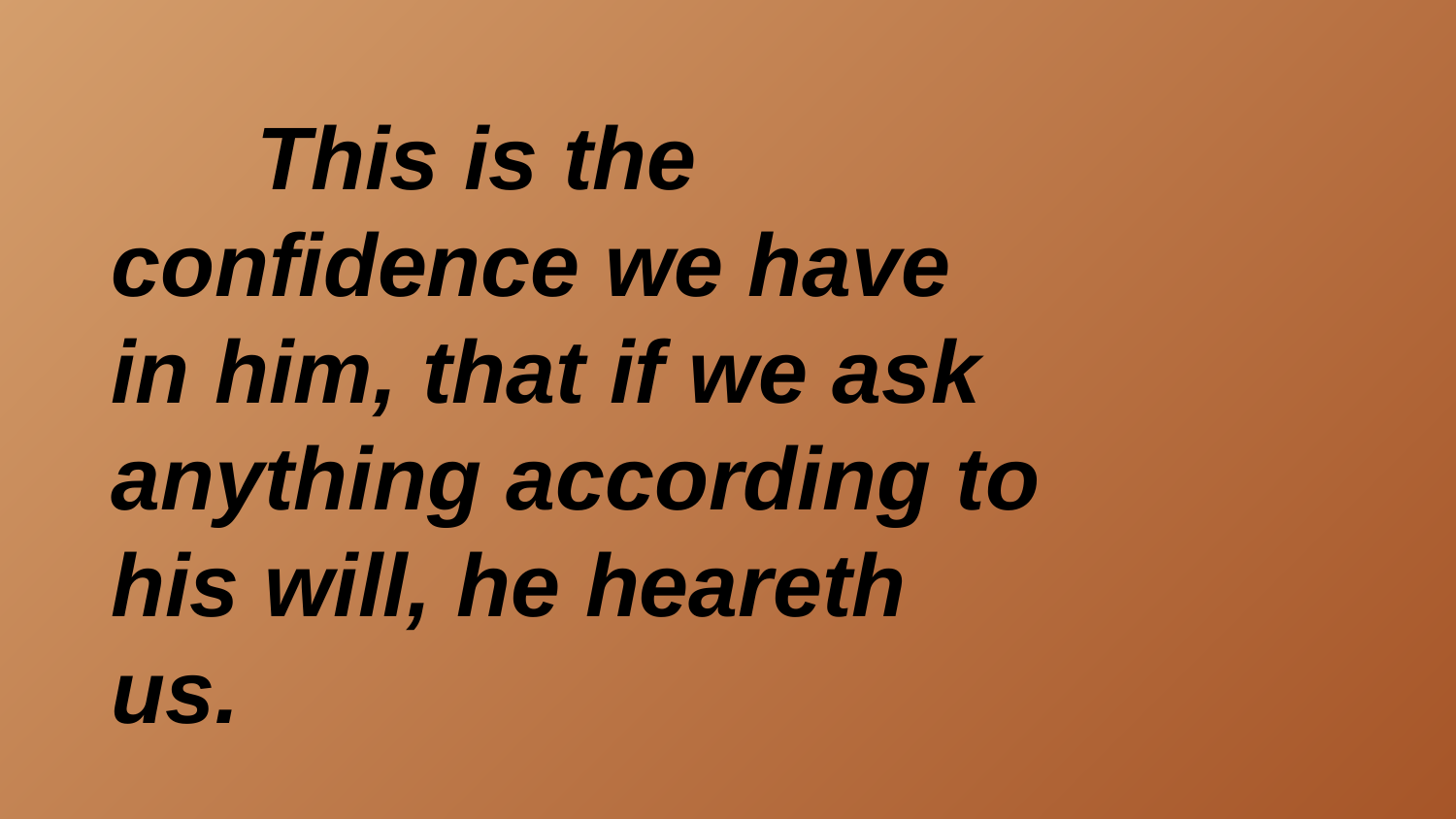

This is the confidence we have in him, that if we ask anything according to his will, he heareth us.

		--I John 5:14